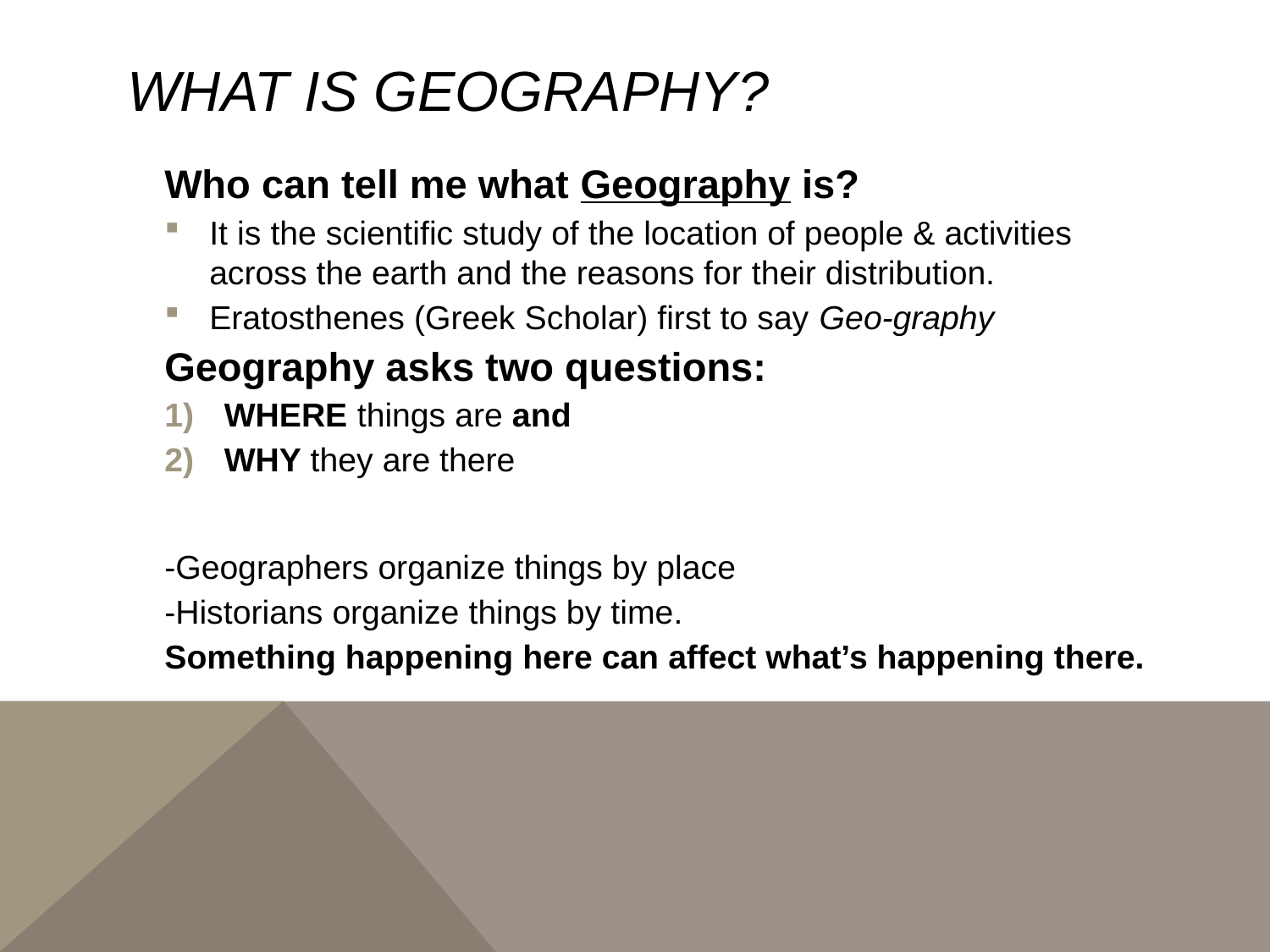

# What is geography?
Who can tell me what Geography is?
It is the scientific study of the location of people & activities across the earth and the reasons for their distribution.
Eratosthenes (Greek Scholar) first to say Geo-graphy
Geography asks two questions:
WHERE things are and
WHY they are there

-Geographers organize things by place
-Historians organize things by time.
Something happening here can affect what’s happening there.